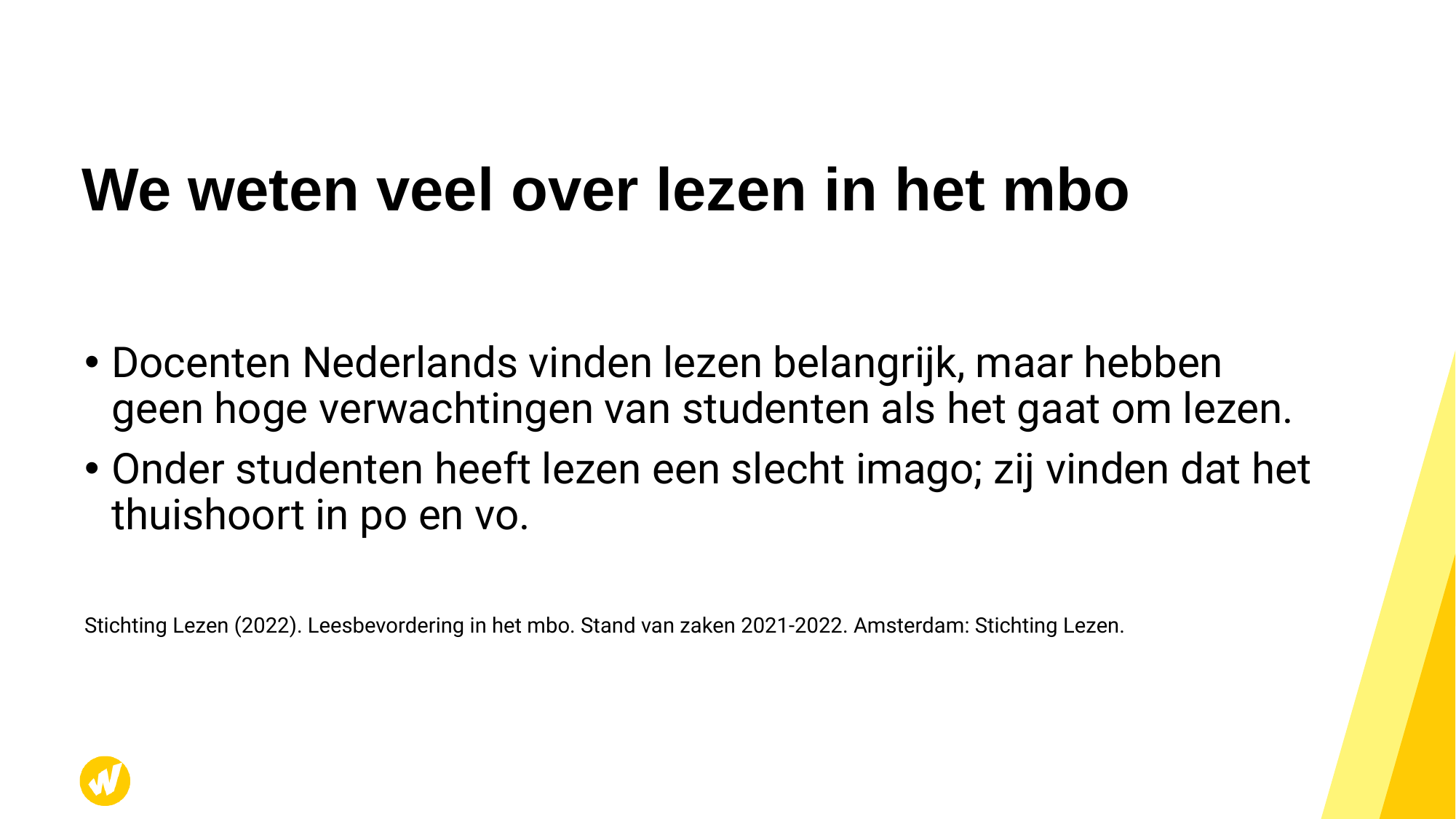

# We weten veel over lezen in het mbo
Docenten Nederlands vinden lezen belangrijk, maar hebben geen hoge verwachtingen van studenten als het gaat om lezen.
Onder studenten heeft lezen een slecht imago; zij vinden dat het thuishoort in po en vo.

Stichting Lezen (2022). Leesbevordering in het mbo. Stand van zaken 2021-2022. Amsterdam: Stichting Lezen.